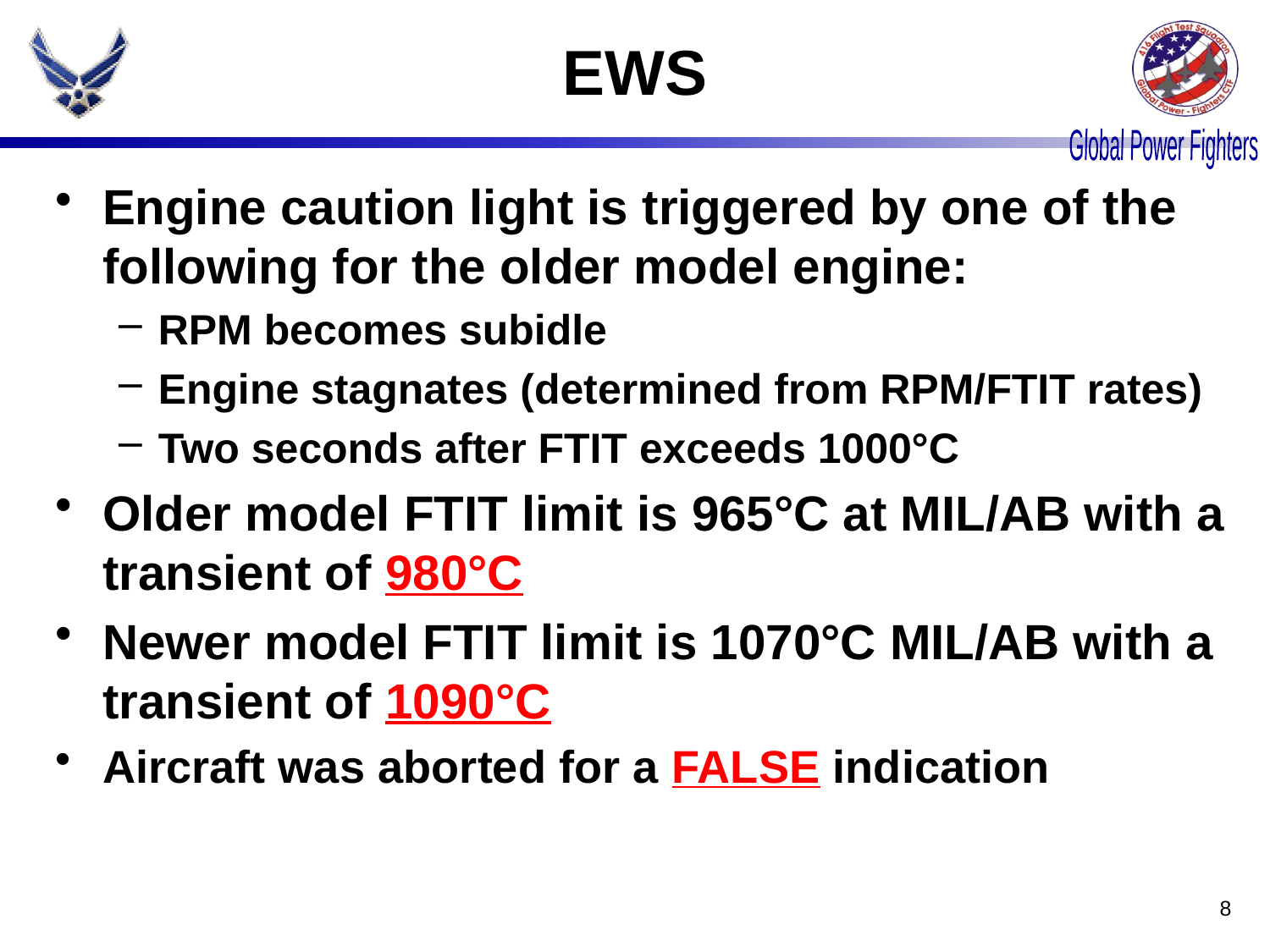

# EWS
Engine caution light is triggered by one of the following for the older model engine:
RPM becomes subidle
Engine stagnates (determined from RPM/FTIT rates)
Two seconds after FTIT exceeds 1000°C
Older model FTIT limit is 965°C at MIL/AB with a transient of 980°C
Newer model FTIT limit is 1070°C MIL/AB with a transient of 1090°C
Aircraft was aborted for a FALSE indication

8